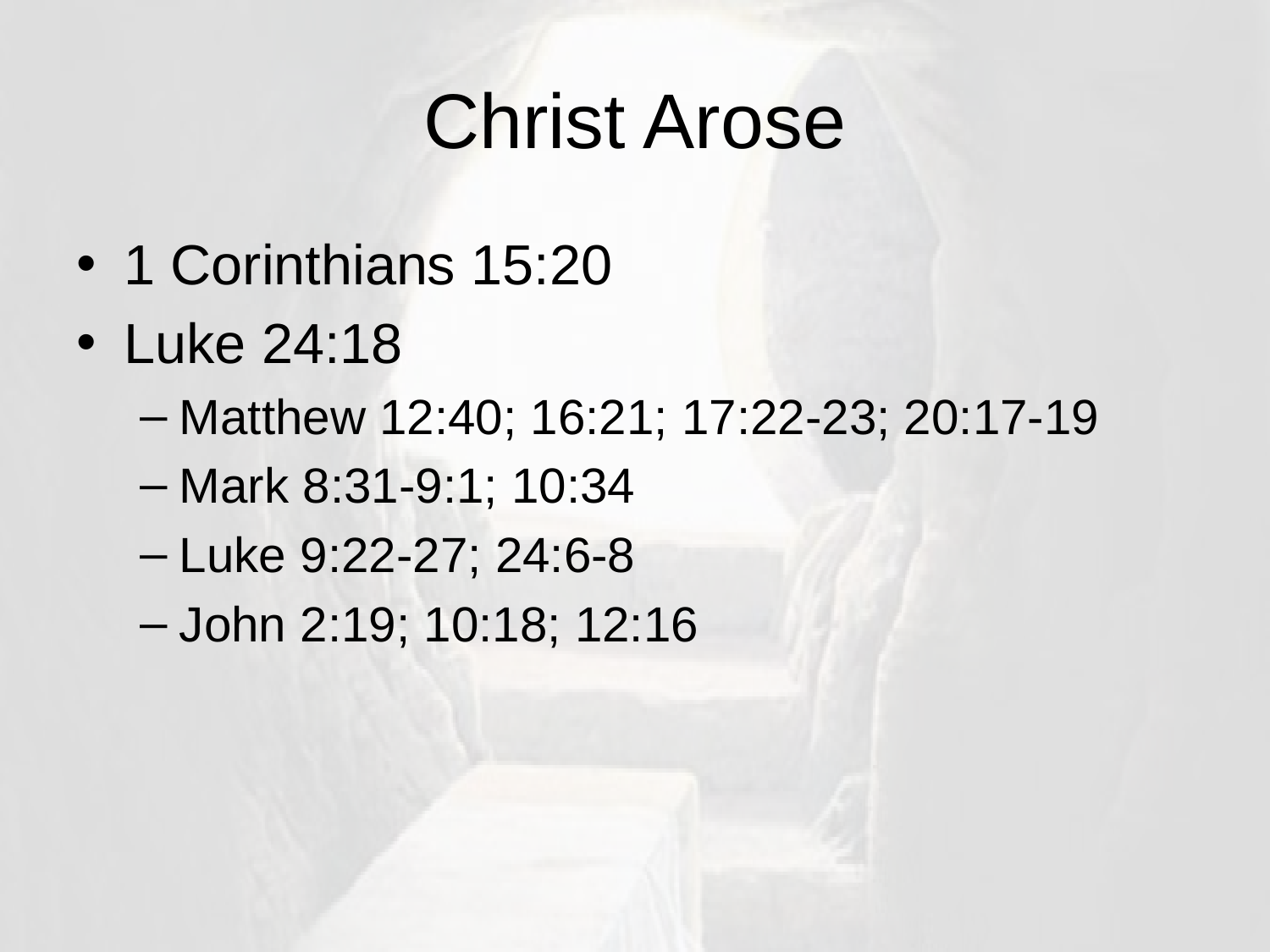

# Christ Arose
1 Corinthians 15:20
Luke 24:18
Matthew 12:40; 16:21; 17:22-23; 20:17-19
Mark 8:31-9:1; 10:34
Luke 9:22-27; 24:6-8
John 2:19; 10:18; 12:16